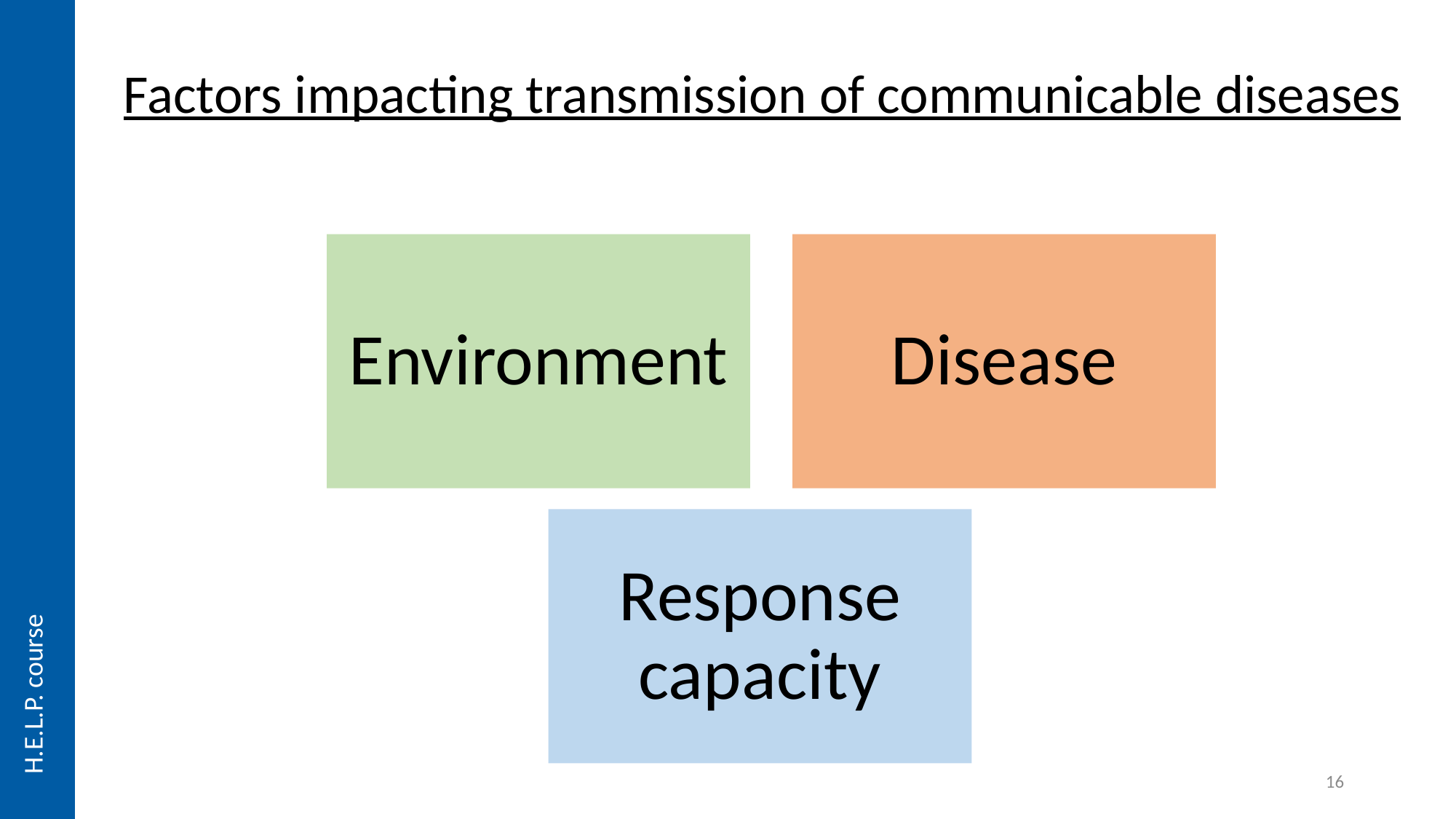

# Factors impacting transmission of communicable diseases
Environment
Disease
Response capacity
H.E.L.P. course
16